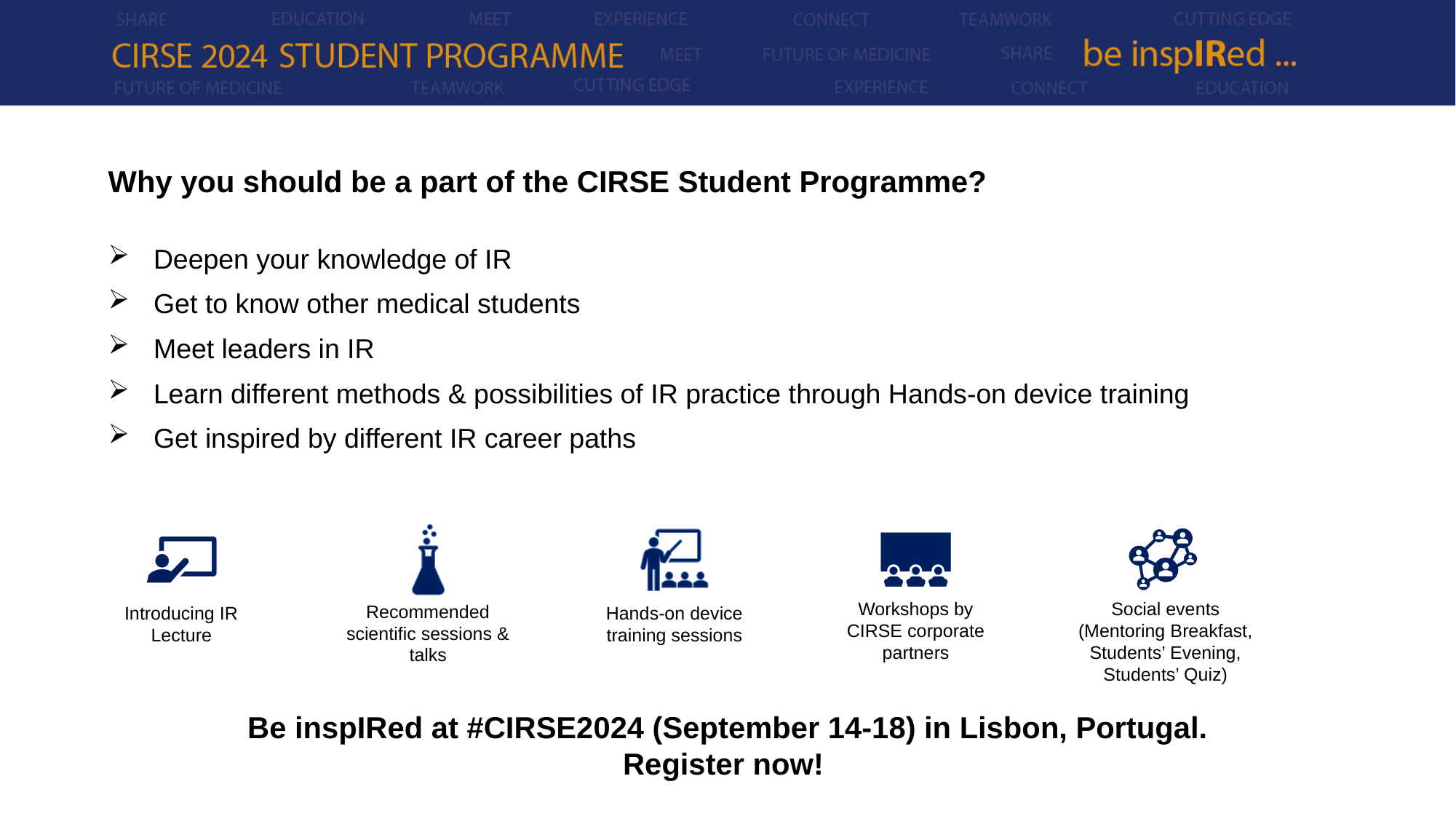

Why you should be a part of the CIRSE Student Programme?

Deepen your knowledge of IR
Get to know other medical students
Meet leaders in IR
Learn different methods & possibilities of IR practice through Hands-on device training
Get inspired by different IR career paths

Workshops by CIRSE corporate partners
Social events
(Mentoring Breakfast, Students’ Evening, Students’ Quiz)
Recommended scientific sessions & talks
Hands-on device training sessions
Introducing IR Lecture
Be inspIRed at #CIRSE2024 (September 14-18) in Lisbon, Portugal.
Register now!